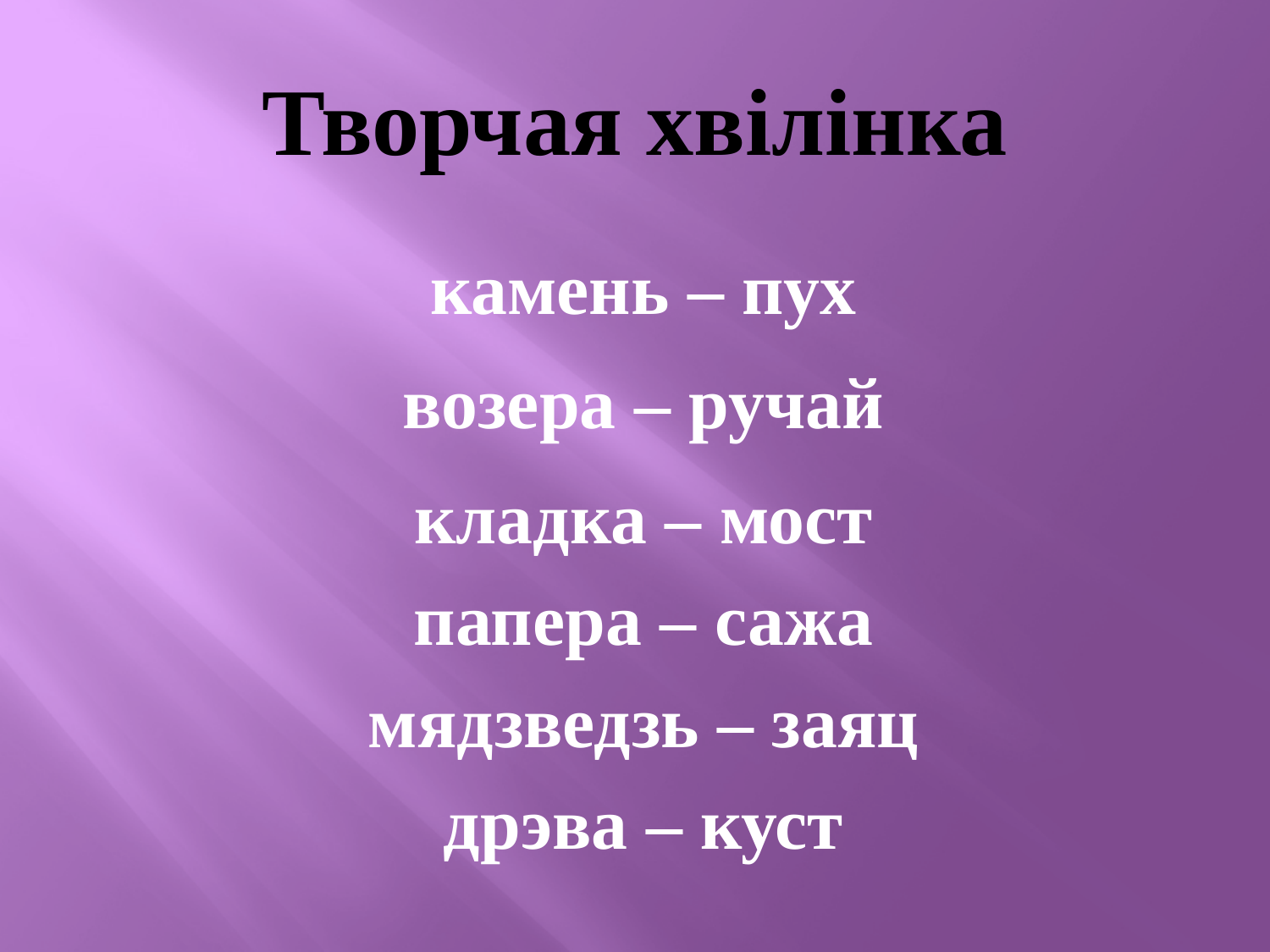

# Творчая хвілінка
камень – пух
возера – ручай
кладка – мост
папера – сажа
мядзведзь – заяц
дрэва – куст